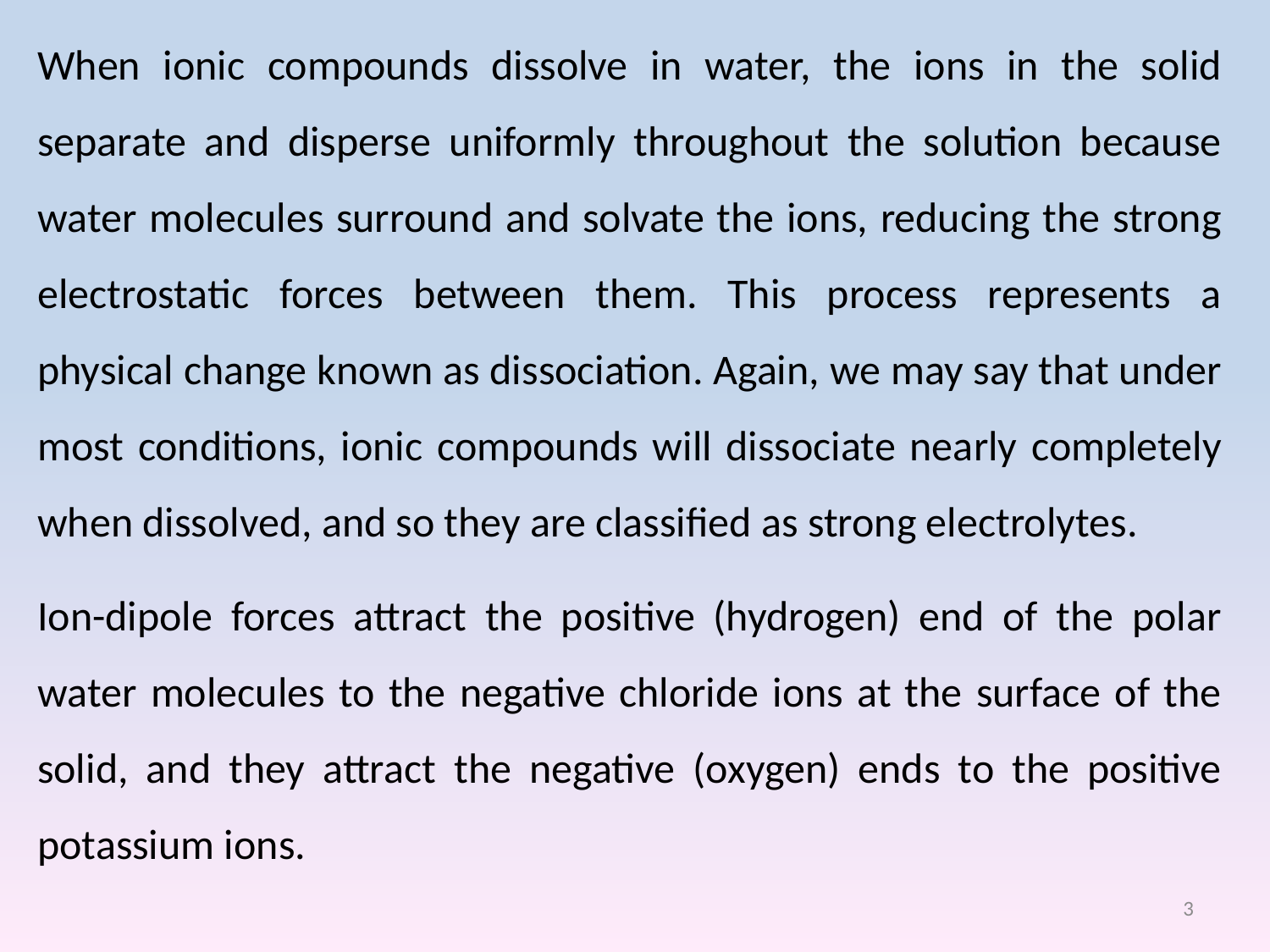

When ionic compounds dissolve in water, the ions in the solid separate and disperse uniformly throughout the solution because water molecules surround and solvate the ions, reducing the strong electrostatic forces between them. This process represents a physical change known as dissociation. Again, we may say that under most conditions, ionic compounds will dissociate nearly completely when dissolved, and so they are classified as strong electrolytes.
Ion-dipole forces attract the positive (hydrogen) end of the polar water molecules to the negative chloride ions at the surface of the solid, and they attract the negative (oxygen) ends to the positive potassium ions.

3